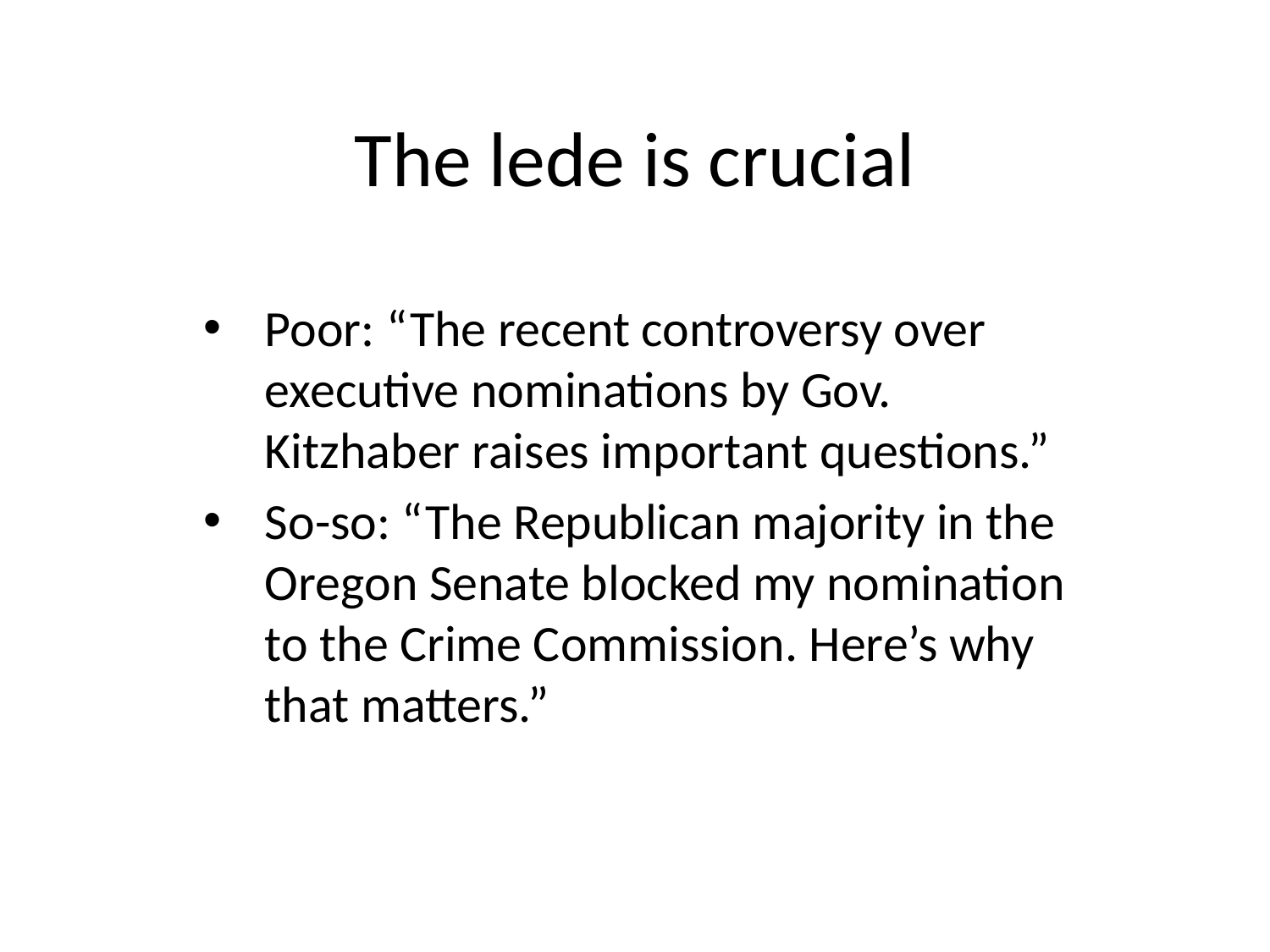

# The lede is crucial
Poor: “The recent controversy over executive nominations by Gov. Kitzhaber raises important questions.”
So-so: “The Republican majority in the Oregon Senate blocked my nomination to the Crime Commission. Here’s why that matters.”